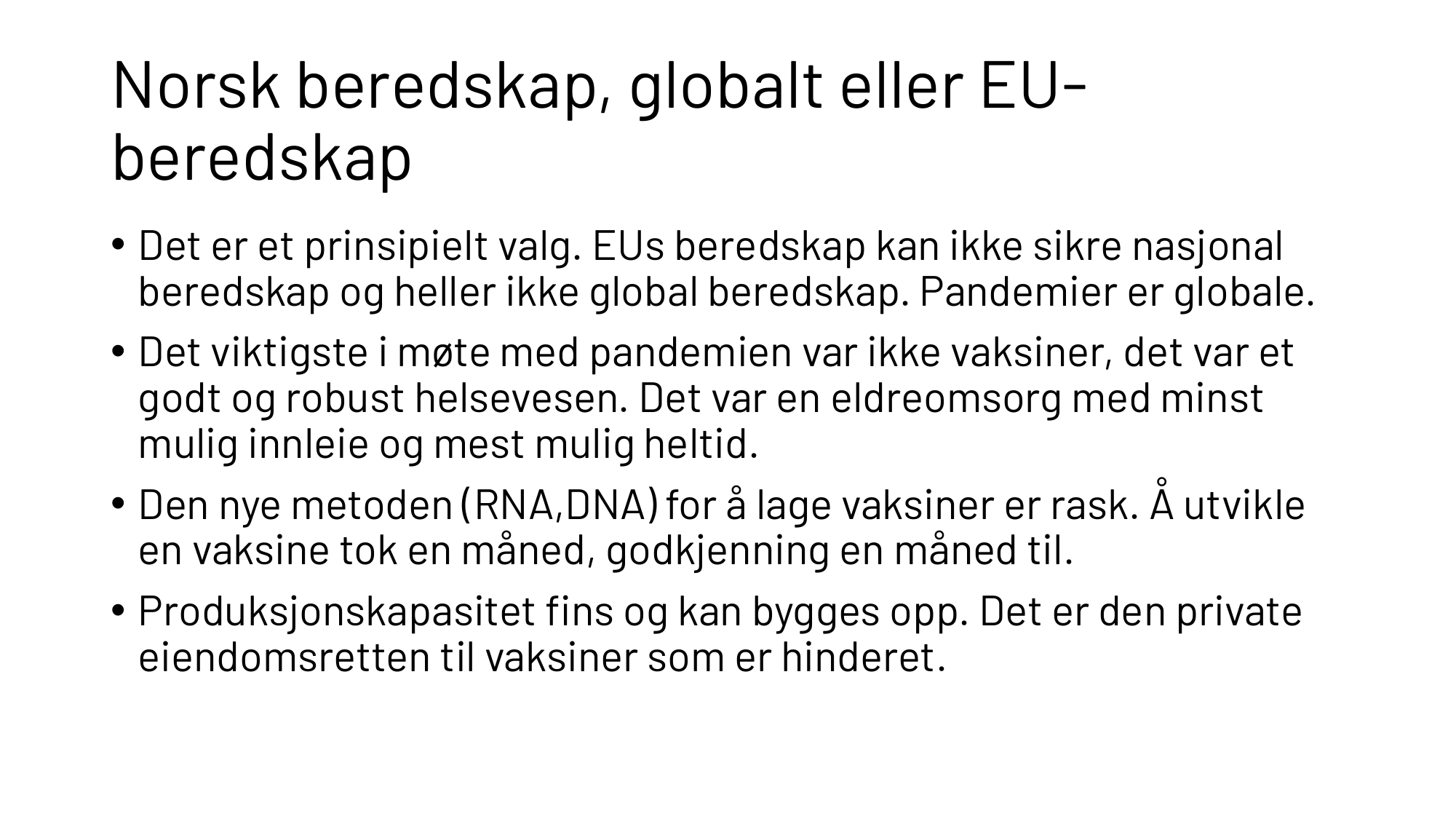

# Norsk beredskap, globalt eller EU-beredskap
Det er et prinsipielt valg. EUs beredskap kan ikke sikre nasjonal beredskap og heller ikke global beredskap. Pandemier er globale.
Det viktigste i møte med pandemien var ikke vaksiner, det var et godt og robust helsevesen. Det var en eldreomsorg med minst mulig innleie og mest mulig heltid.
Den nye metoden (RNA,DNA) for å lage vaksiner er rask. Å utvikle en vaksine tok en måned, godkjenning en måned til.
Produksjonskapasitet fins og kan bygges opp. Det er den private eiendomsretten til vaksiner som er hinderet.